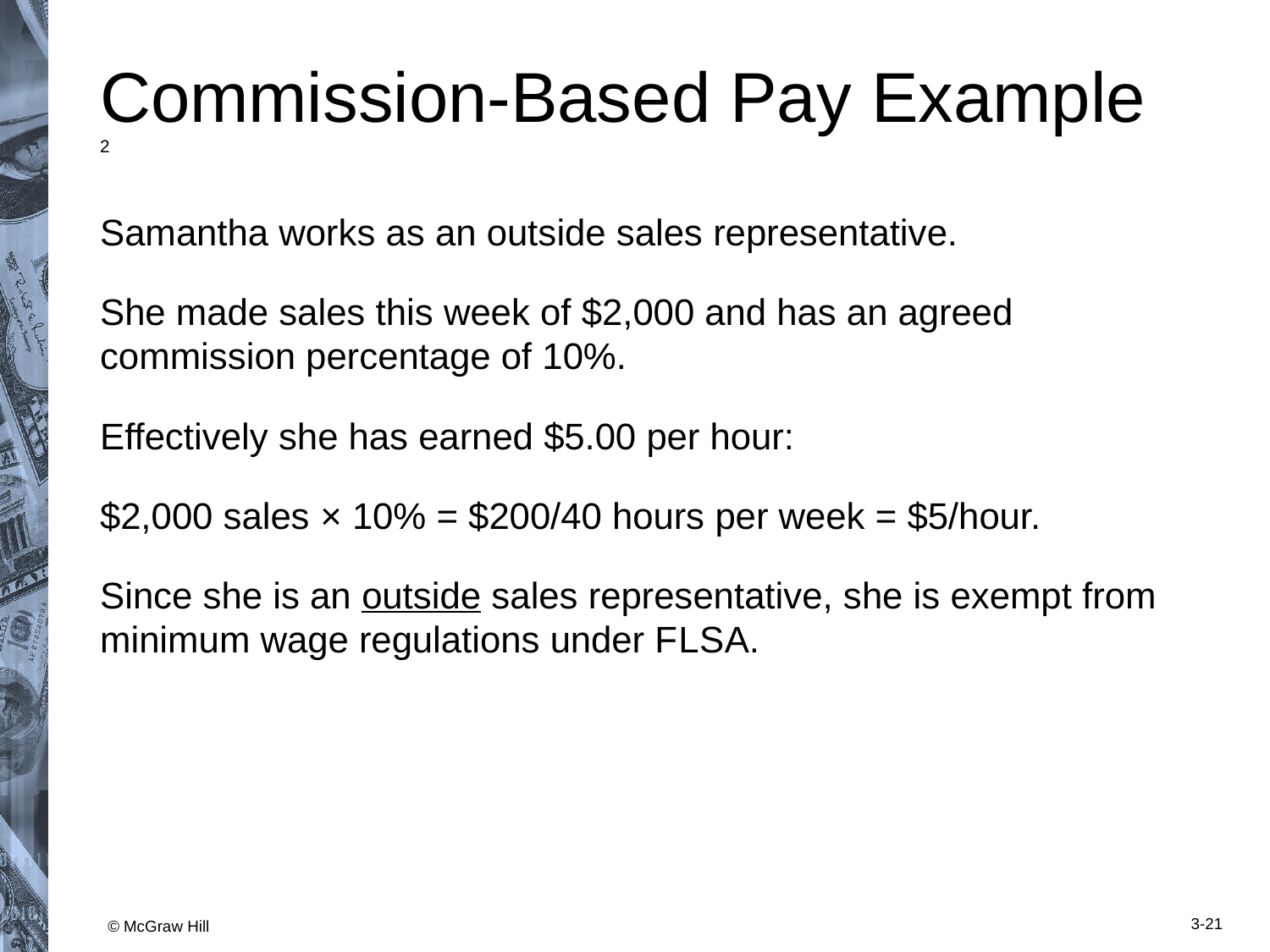

# Commission-Based Pay Example 2
Samantha works as an outside sales representative.
She made sales this week of $2,000 and has an agreed commission percentage of 10%.
Effectively she has earned $5.00 per hour:
$2,000 sales × 10% = $200/40 hours per week = $5/hour.
Since she is an outside sales representative, she is exempt from minimum wage regulations under F L S A.